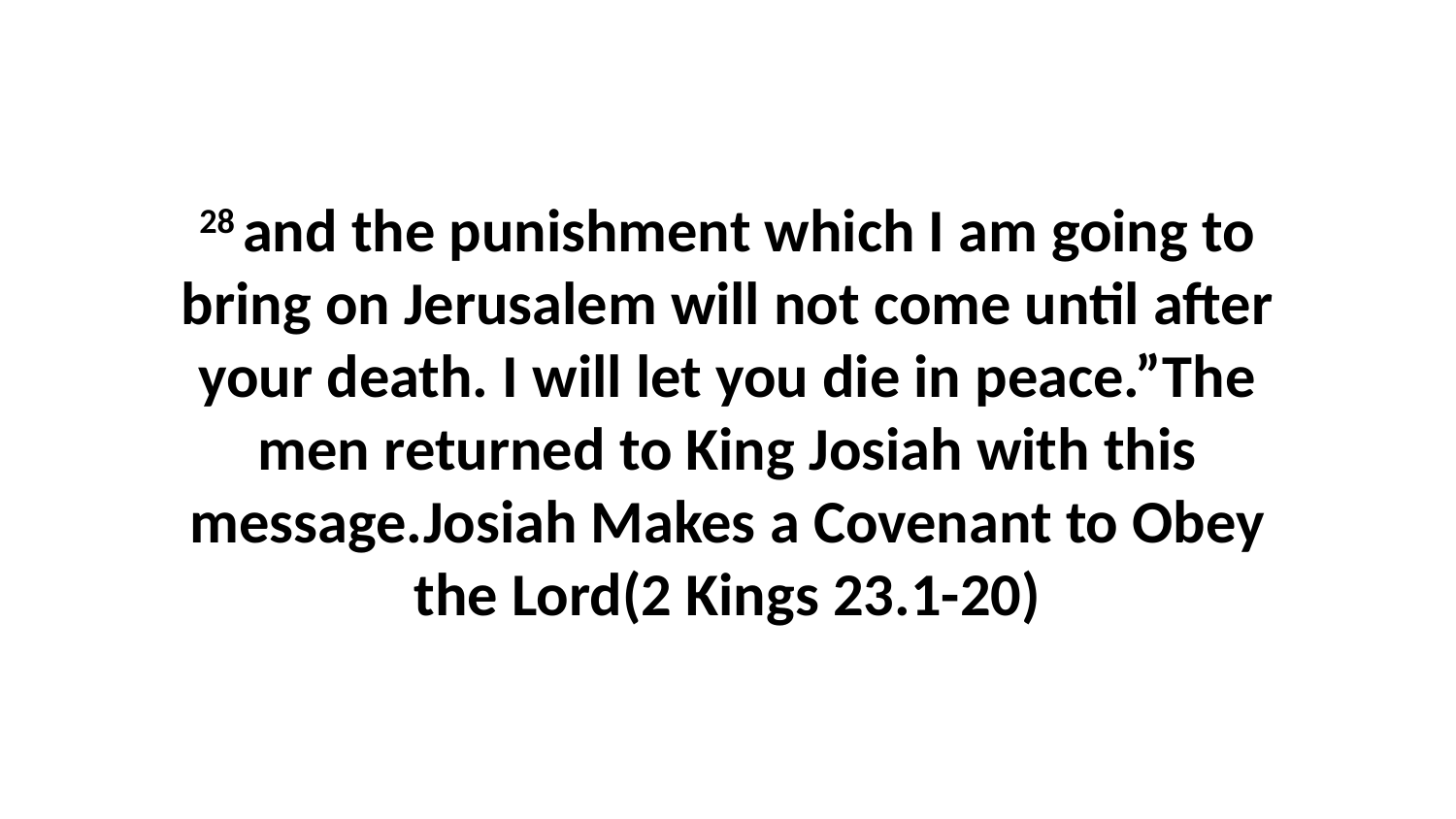

28 and the punishment which I am going to bring on Jerusalem will not come until after your death. I will let you die in peace.”The men returned to King Josiah with this message.Josiah Makes a Covenant to Obey the Lord(2 Kings 23.1-20)